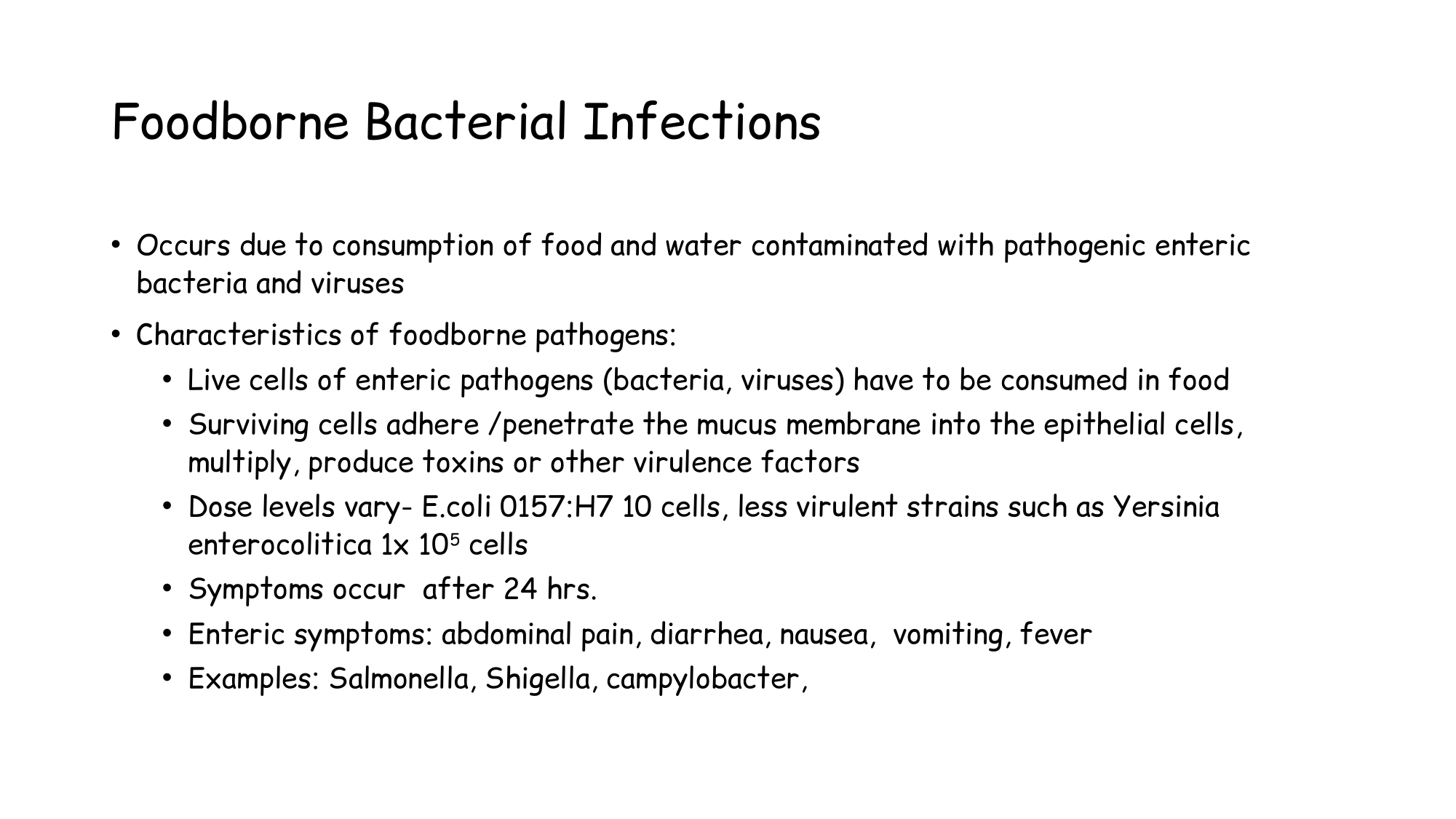

# Foodborne Bacterial Infections
Occurs due to consumption of food and water contaminated with pathogenic enteric bacteria and viruses
Characteristics of foodborne pathogens:
Live cells of enteric pathogens (bacteria, viruses) have to be consumed in food
Surviving cells adhere /penetrate the mucus membrane into the epithelial cells, multiply, produce toxins or other virulence factors
Dose levels vary- E.coli 0157:H7 10 cells, less virulent strains such as Yersinia enterocolitica 1x 105 cells
Symptoms occur  after 24 hrs.
Enteric symptoms: abdominal pain, diarrhea, nausea,  vomiting, fever
Examples: Salmonella, Shigella, campylobacter,